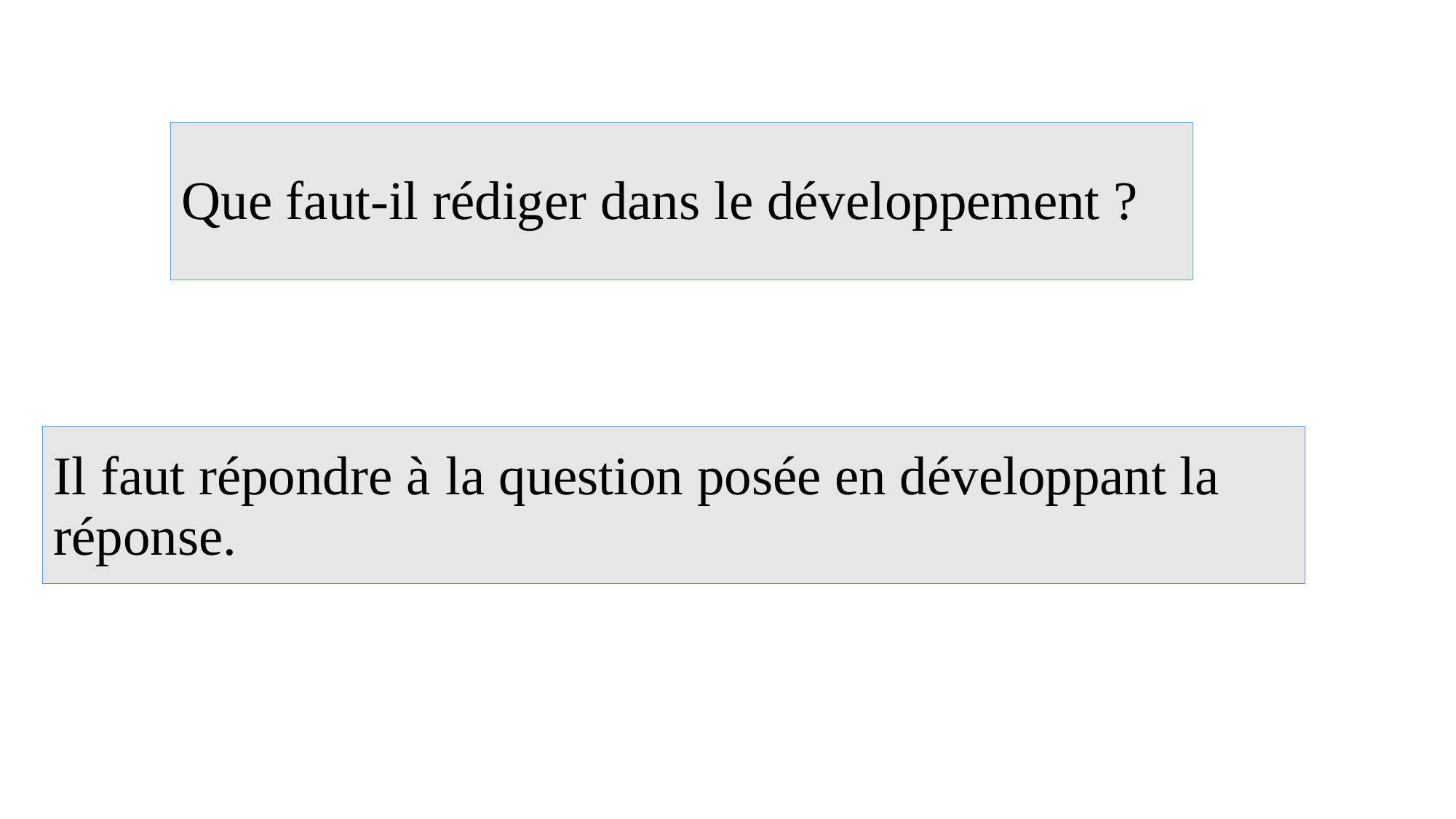

# Que faut-il rédiger dans le développement ?
Il faut répondre à la question posée en développant la réponse.